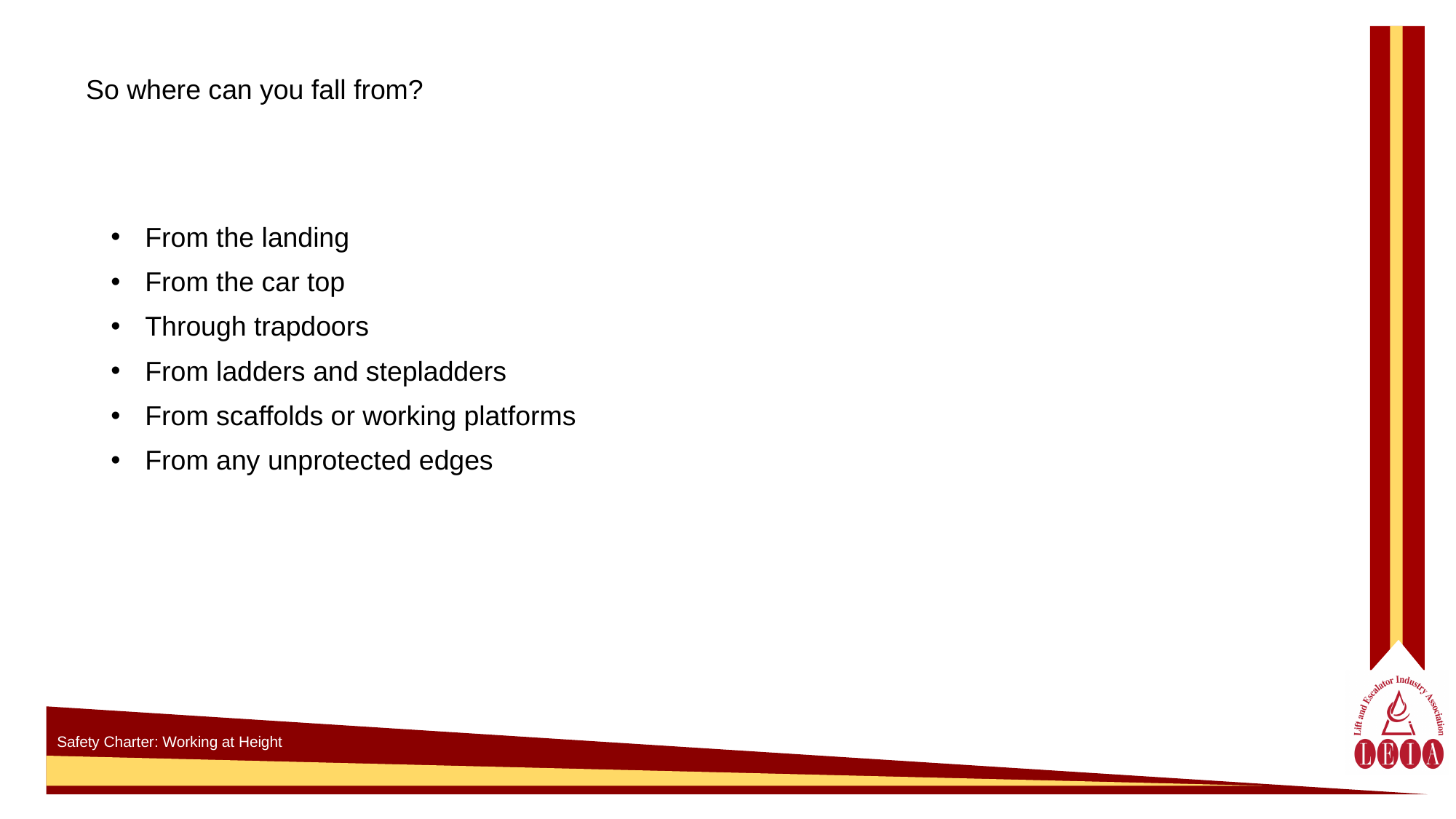

So where can you fall from?
From the landing
From the car top
Through trapdoors
From ladders and stepladders
From scaffolds or working platforms
From any unprotected edges